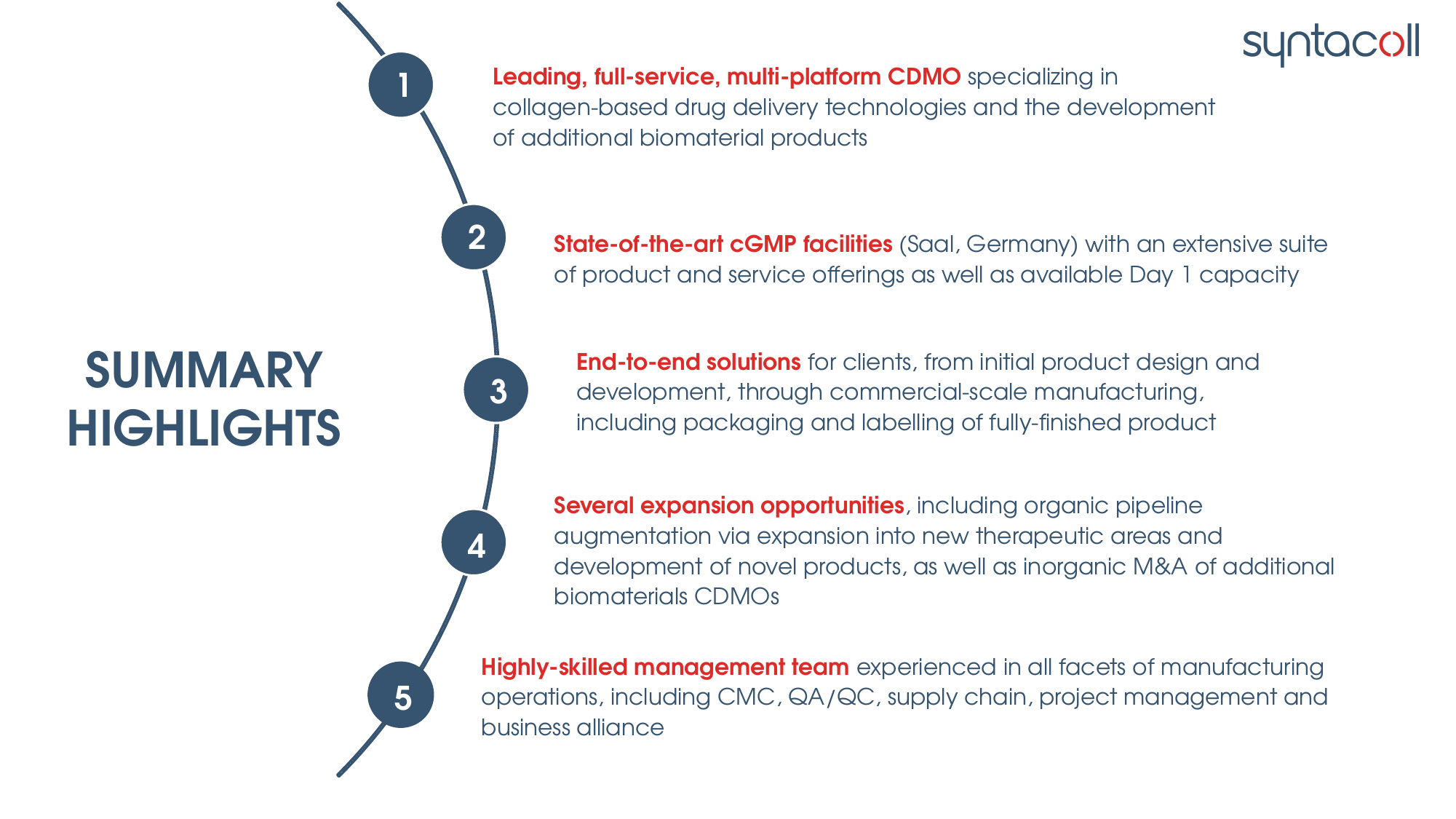

Leading, full-service, multi-platform CDMO specializing in
collagen-based drug delivery technologies and the development
of additional biomaterial products
State-of-the-art cGMP facilities (Saal, Germany) with an extensive suite of product and service offerings as well as available Day 1 capacity
End-to-end solutions for clients, from initial product design and
development, through commercial-scale manufacturing,
including packaging and labelling of fully-finished product
Several expansion opportunities, including organic pipeline augmentation via expansion into new therapeutic areas and development of novel products, as well as inorganic M&A of additional biomaterials CDMOs
Highly-skilled management team experienced in all facets of manufacturing
operations, including CMC, QA/QC, supply chain, project management and
business alliance
1
SUMMARY HIGHLIGHTS
2
3
4
5